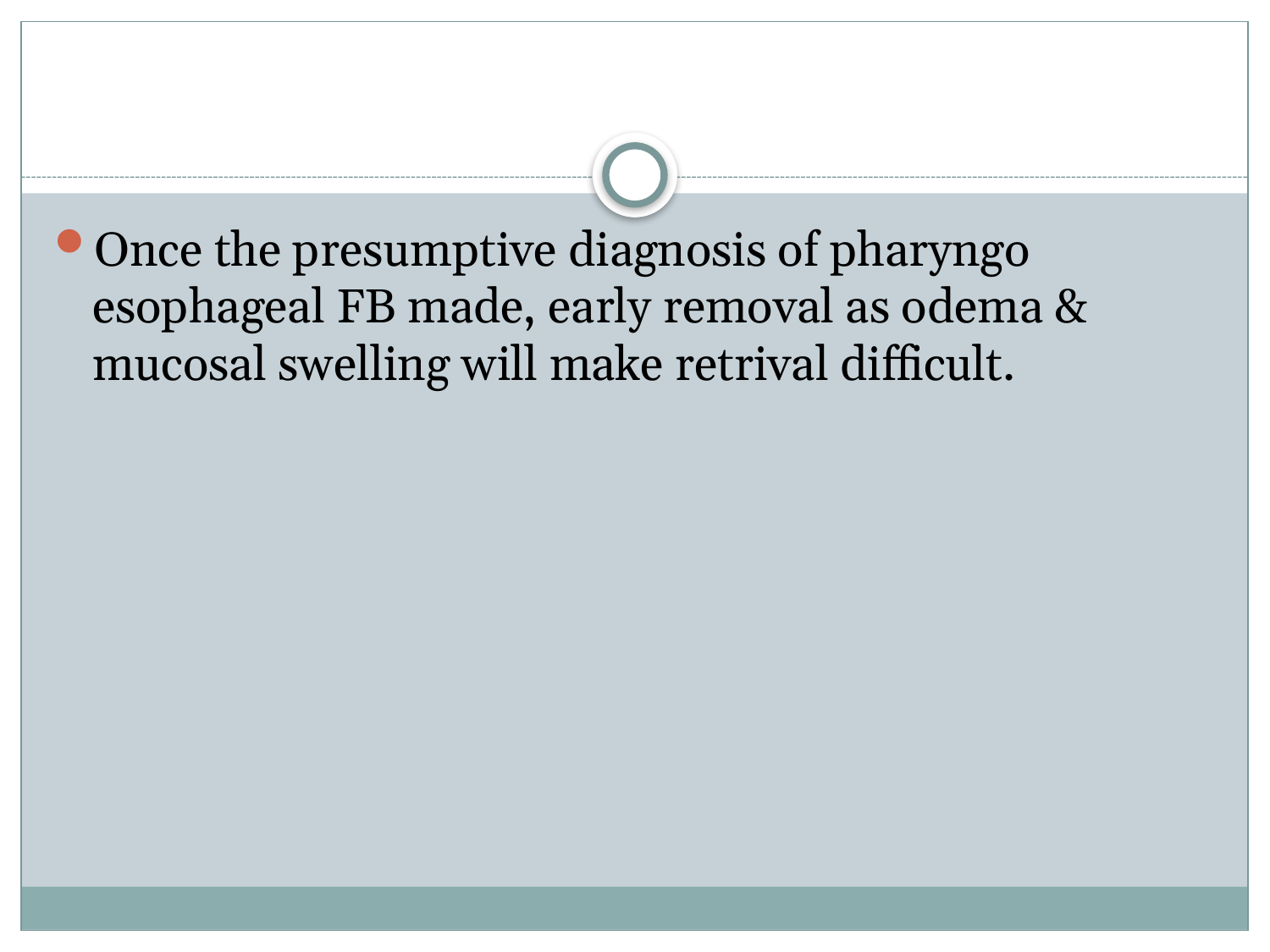

#
Once the presumptive diagnosis of pharyngo esophageal FB made, early removal as odema & mucosal swelling will make retrival difficult.